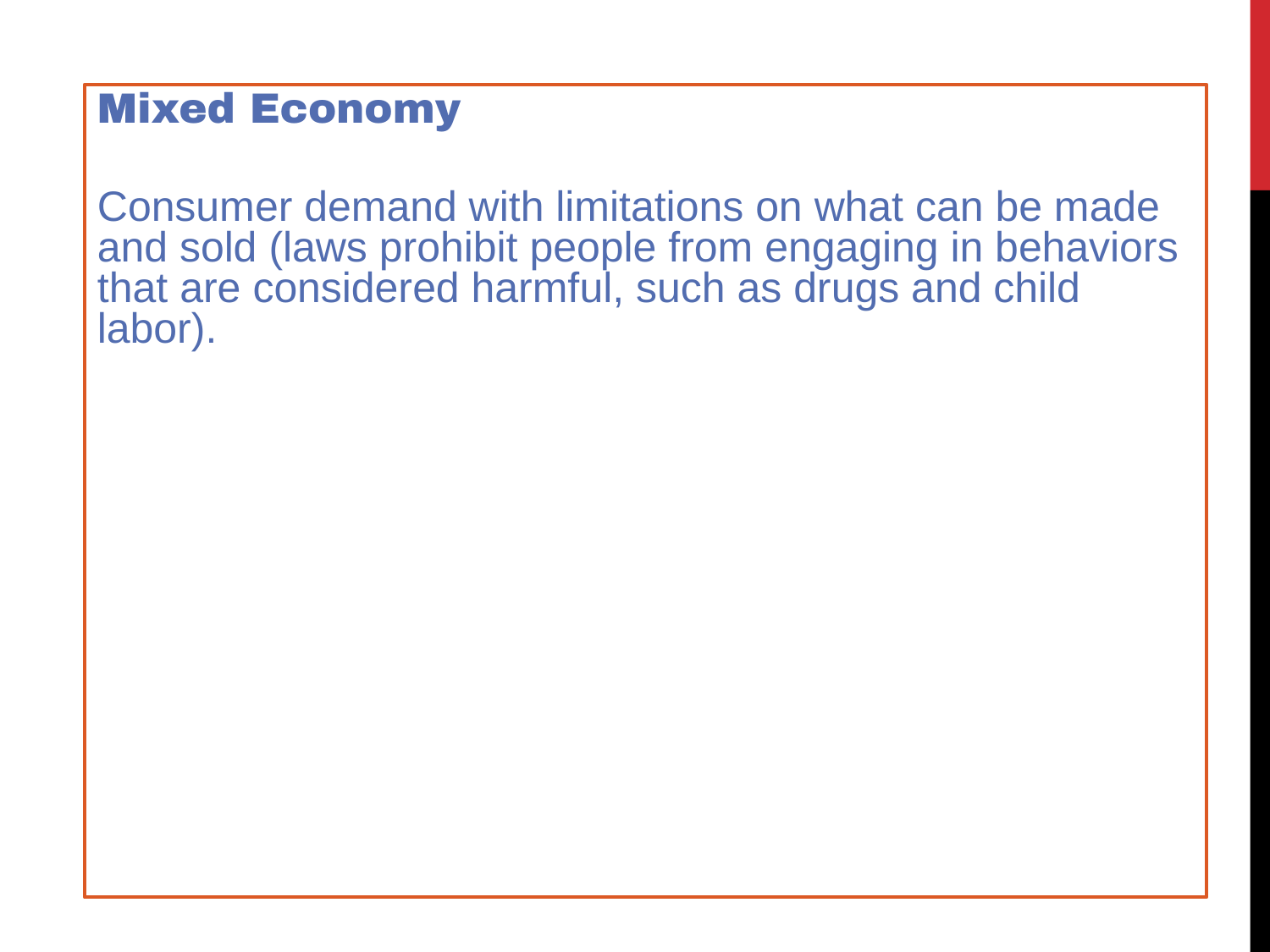

Mixed Economy

Consumer demand with limitations on what can be made and sold (laws prohibit people from engaging in behaviors that are considered harmful, such as drugs and child labor).